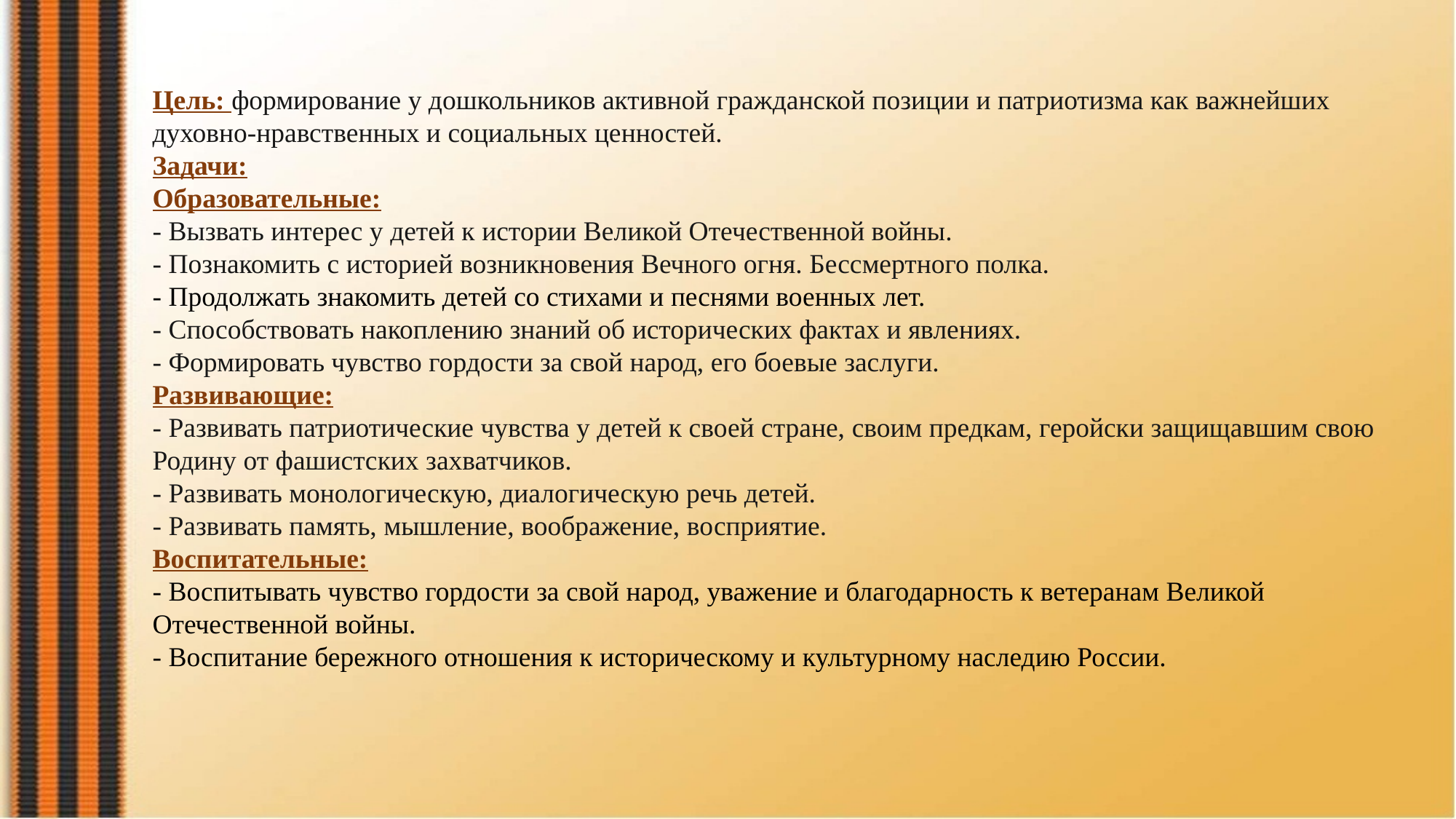

Цель: формирование у дошкольников активной гражданской позиции и патриотизма как важнейших духовно-нравственных и социальных ценностей.
Задачи:
Образовательные:
- Вызвать интерес у детей к истории Великой Отечественной войны.
- Познакомить с историей возникновения Вечного огня. Бессмертного полка.
- Продолжать знакомить детей со стихами и песнями военных лет.
- Способствовать накоплению знаний об исторических фактах и явлениях.
- Формировать чувство гордости за свой народ, его боевые заслуги.
Развивающие:
- Развивать патриотические чувства у детей к своей стране, своим предкам, геройски защищавшим свою Родину от фашистских захватчиков.
- Развивать монологическую, диалогическую речь детей.
- Развивать память, мышление, воображение, восприятие.
Воспитательные:
- Воспитывать чувство гордости за свой народ, уважение и благодарность к ветеранам Великой Отечественной войны.
- Воспитание бережного отношения к историческому и культурному наследию России.